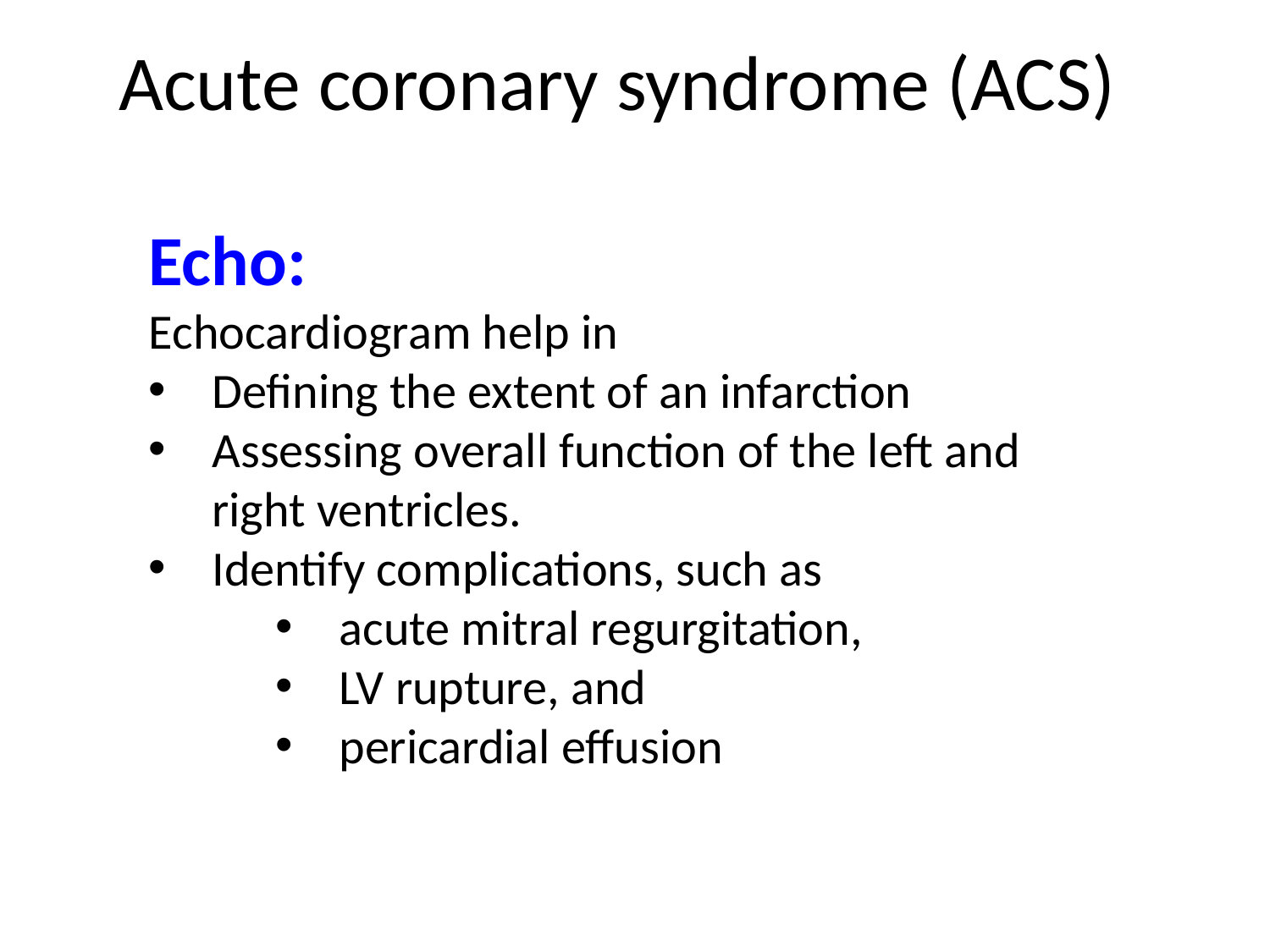

# Acute coronary syndrome (ACS)
Echo:
Echocardiogram help in
Defining the extent of an infarction
Assessing overall function of the left and right ventricles.
Identify complications, such as
acute mitral regurgitation,
LV rupture, and
pericardial effusion